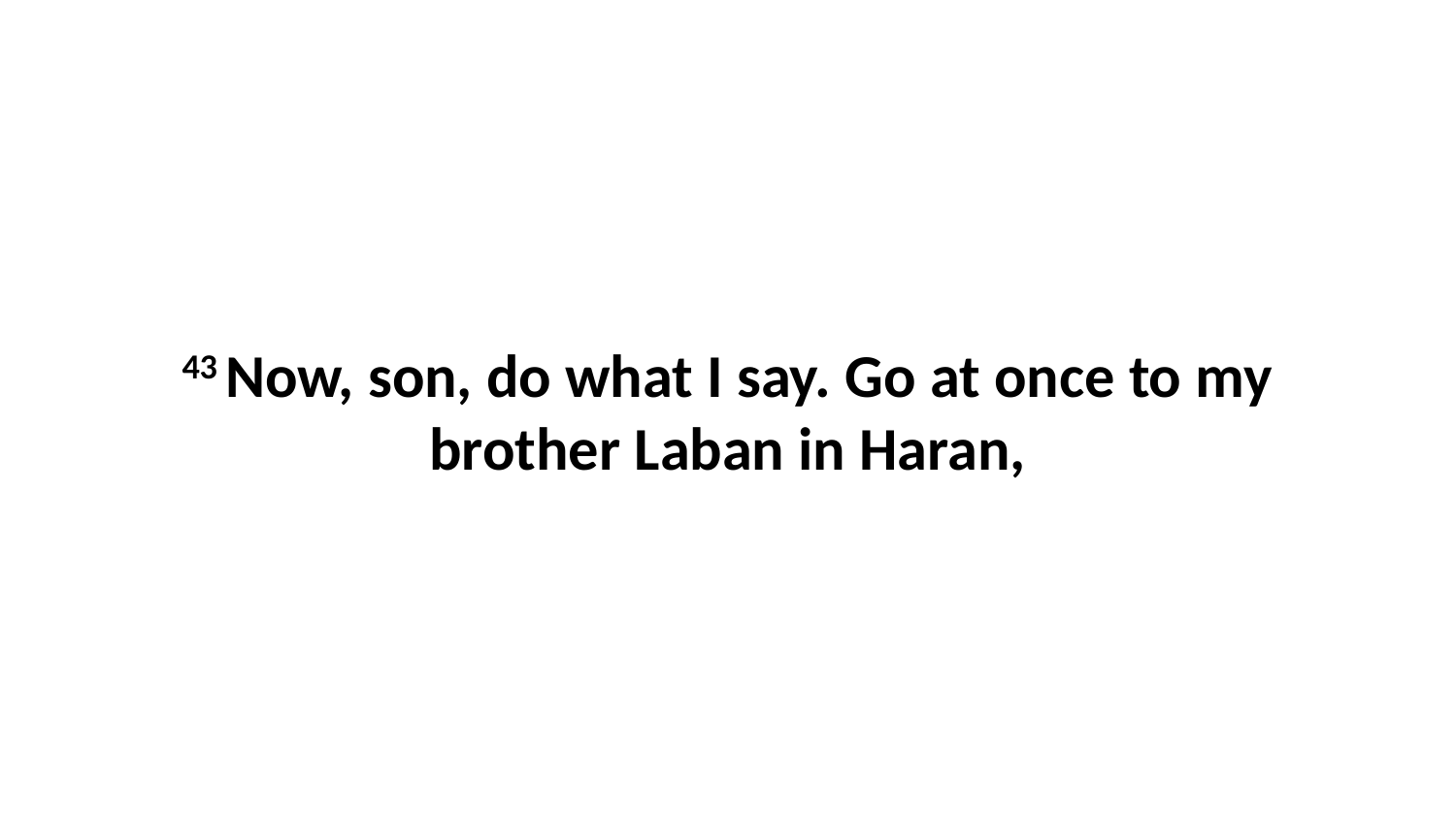

43 Now, son, do what I say. Go at once to my brother Laban in Haran,